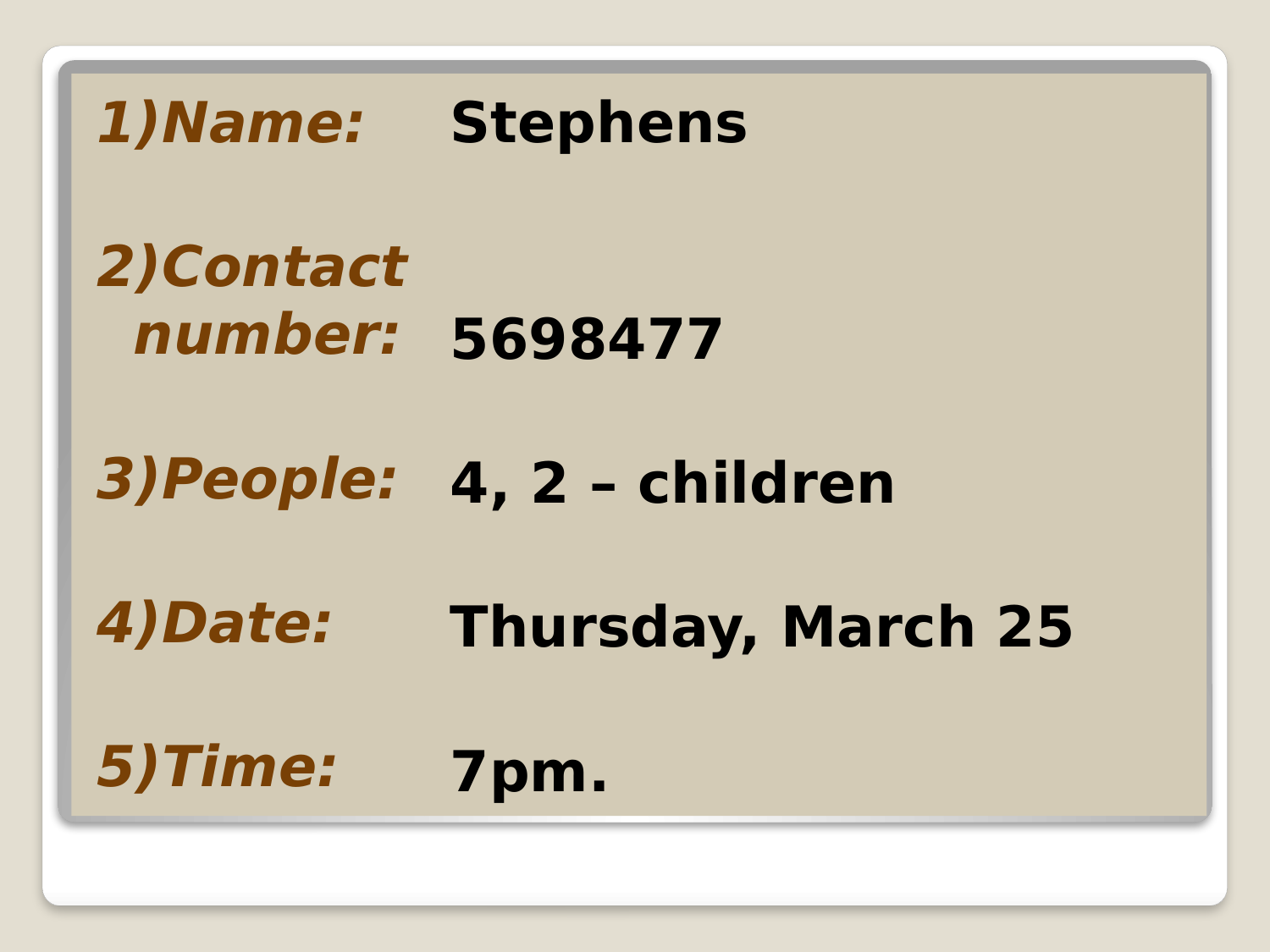

1)Name:

2)Contact number:

3)People:

4)Date:

5)Time:
Stephens

5698477

4, 2 – children

Thursday, March 25

7pm.
#